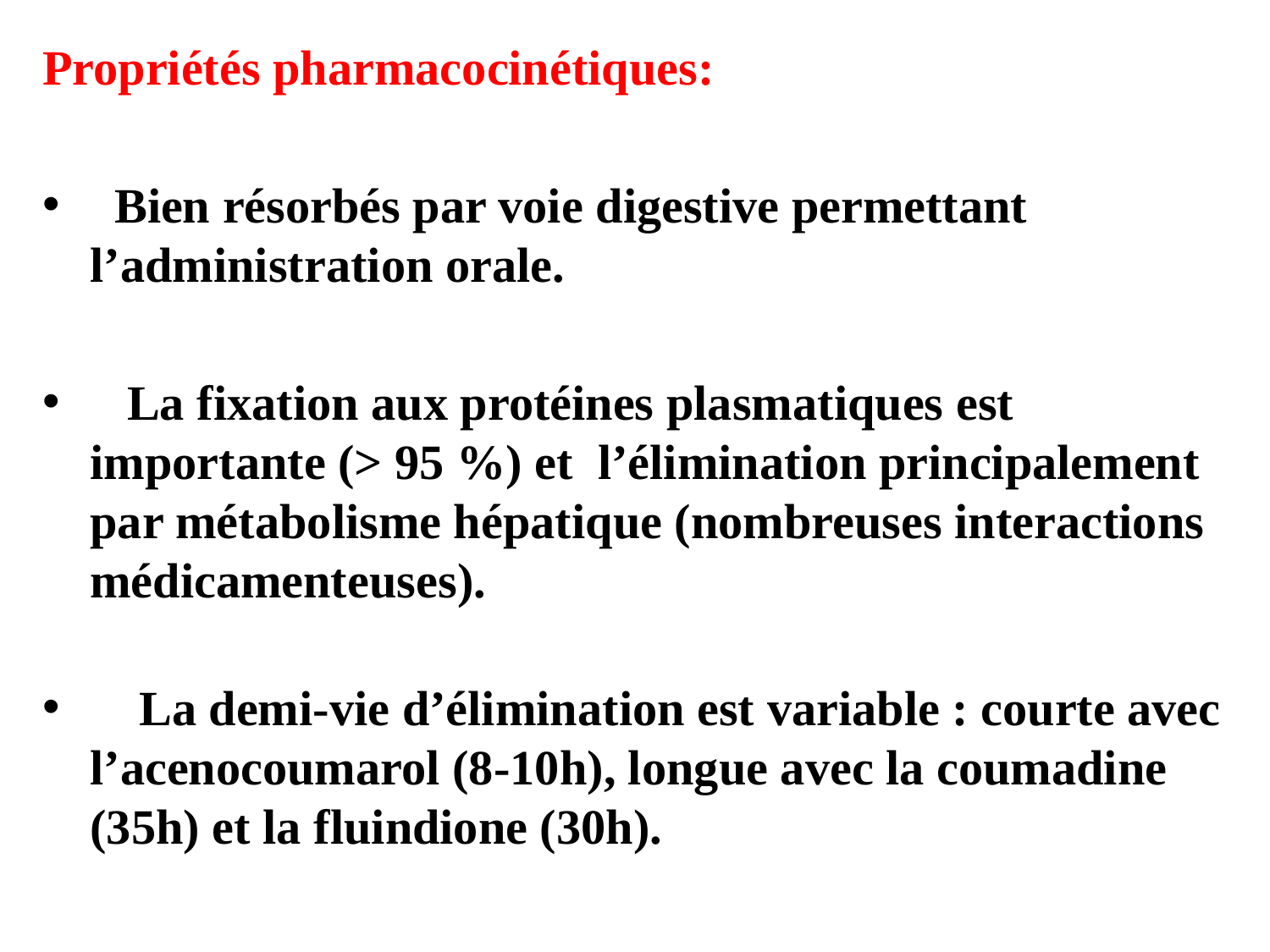

Propriétés pharmacocinétiques:

  Bien résorbés par voie digestive permettant l’administration orale.

   La fixation aux protéines plasmatiques est importante (> 95 %) et  l’élimination principalement par métabolisme hépatique (nombreuses interactions médicamenteuses).
    La demi-vie d’élimination est variable : courte avec l’acenocoumarol (8-10h), longue avec la coumadine (35h) et la fluindione (30h).